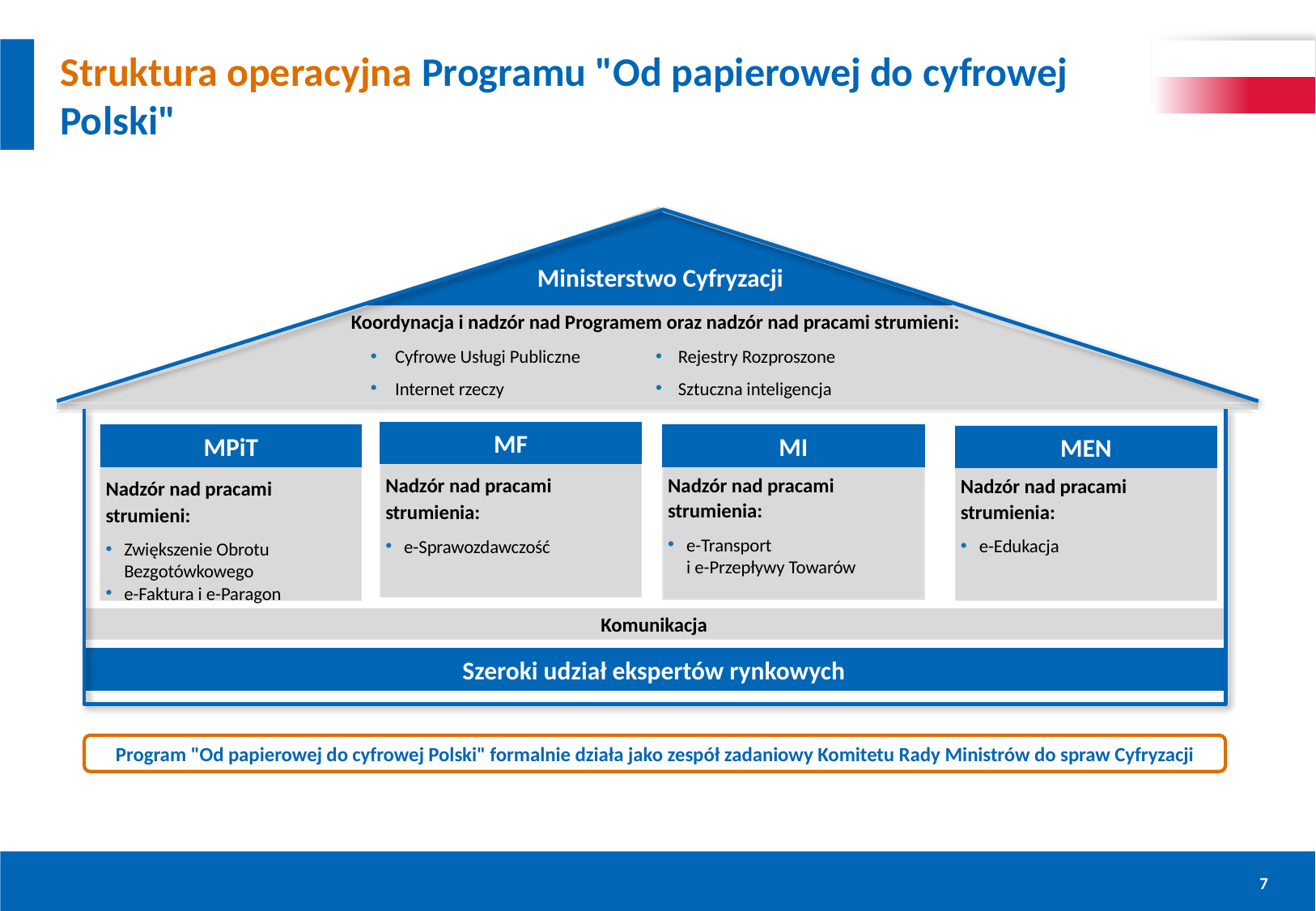

# Struktura operacyjna Programu "Od papierowej do cyfrowej Polski"

 Ministerstwo Cyfryzacji

Koordynacja i nadzór nad Programem oraz nadzór nad pracami strumieni:
Cyfrowe Usługi Publiczne

Rejestry Rozproszone
Internet rzeczy
Sztuczna inteligencja

MF
Nadzór nad pracami strumienia:
e-Sprawozdawczość
Nadzór nad pracami strumienia:
e-Transport
i e-Przepływy Towarów

MI
MPiT
Nadzór nad pracami strumieni:
Zwiększenie Obrotu Bezgotówkowego
e-Faktura i e-Paragon
Nadzór nad pracami strumienia:
e-Edukacja
MEN
Komunikacja
Szeroki udział ekspertów rynkowych
Program "Od papierowej do cyfrowej Polski" formalnie działa jako zespół zadaniowy Komitetu Rady Ministrów do spraw Cyfryzacji